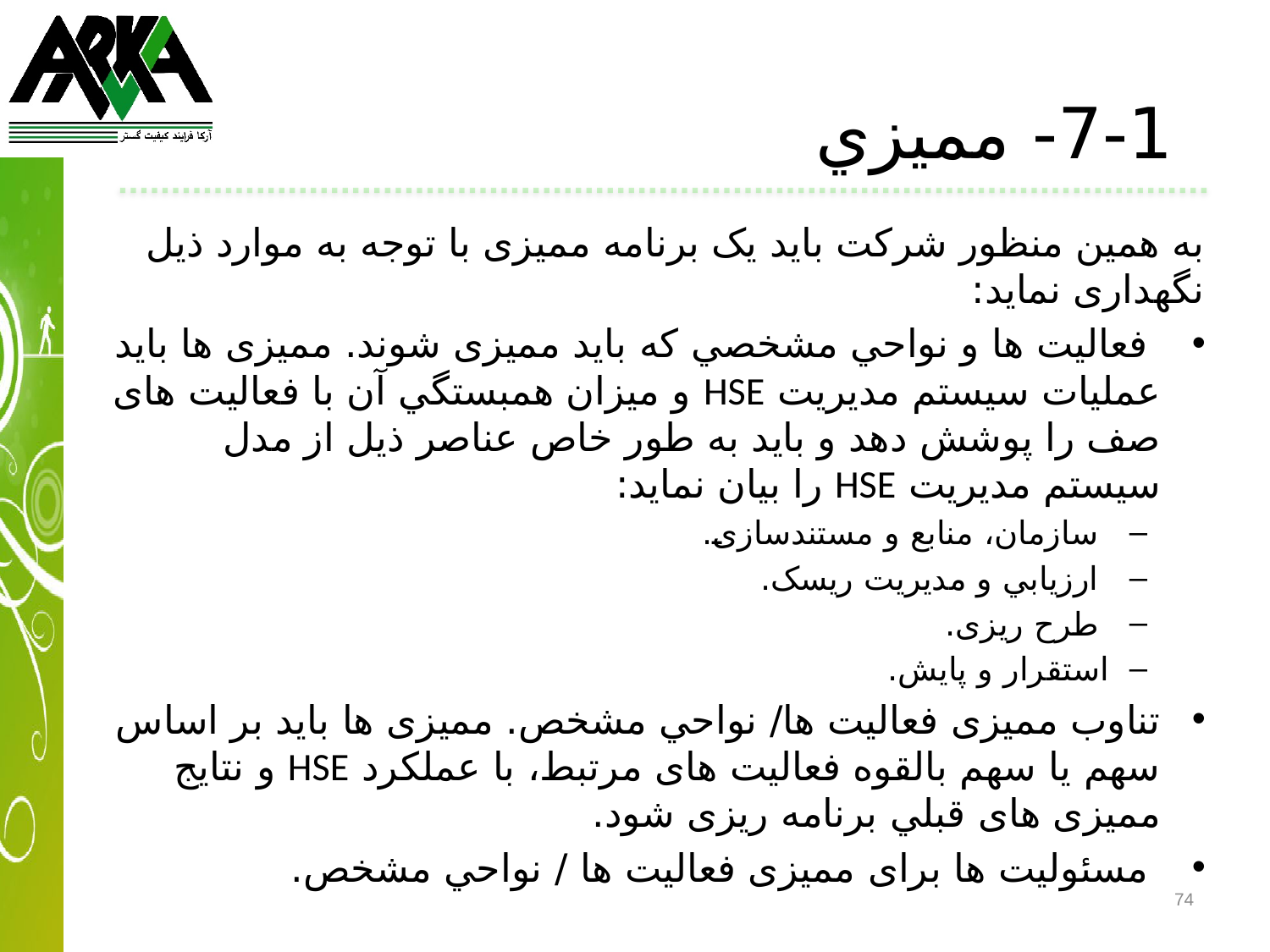

7-1- مميزي
به همين منظور شركت بايد يک برنامه مميزی با توجه به موارد ذيل نگهداری نمايد:
 فعاليت ها و نواحي مشخصي كه بايد مميزی شوند. مميزی ها بايد عمليات سيستم مديريت HSE و ميزان همبستگي آن با فعاليت های صف را پوشش دهد و بايد به طور خاص عناصر ذيل از مدل سيستم مديريت HSE را بيان نمايد:
 سازمان، منابع و مستندسازی.
 ارزيابي و مديريت ريسک.
 طرح ريزی.
استقرار و پايش.
تناوب مميزی فعاليت ها/ نواحي مشخص. مميزی ها بايد بر اساس سهم يا سهم بالقوه فعاليت های مرتبط، با عملکرد HSE و نتايج مميزی های قبلي برنامه ريزی شود.
 مسئوليت ها برای مميزی فعاليت ها / نواحي مشخص.
74